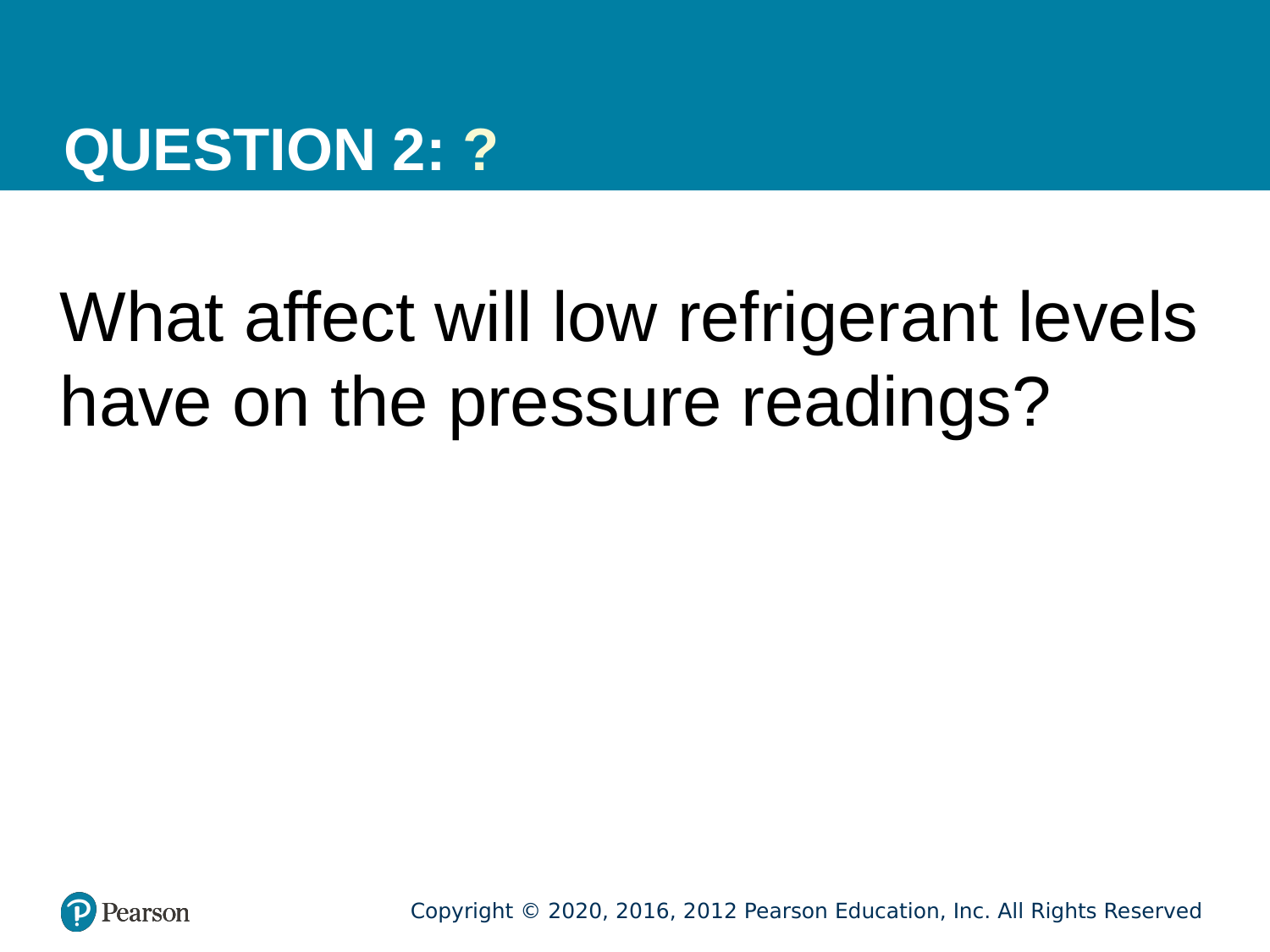

# QUESTION 2: ?
What affect will low refrigerant levels have on the pressure readings?